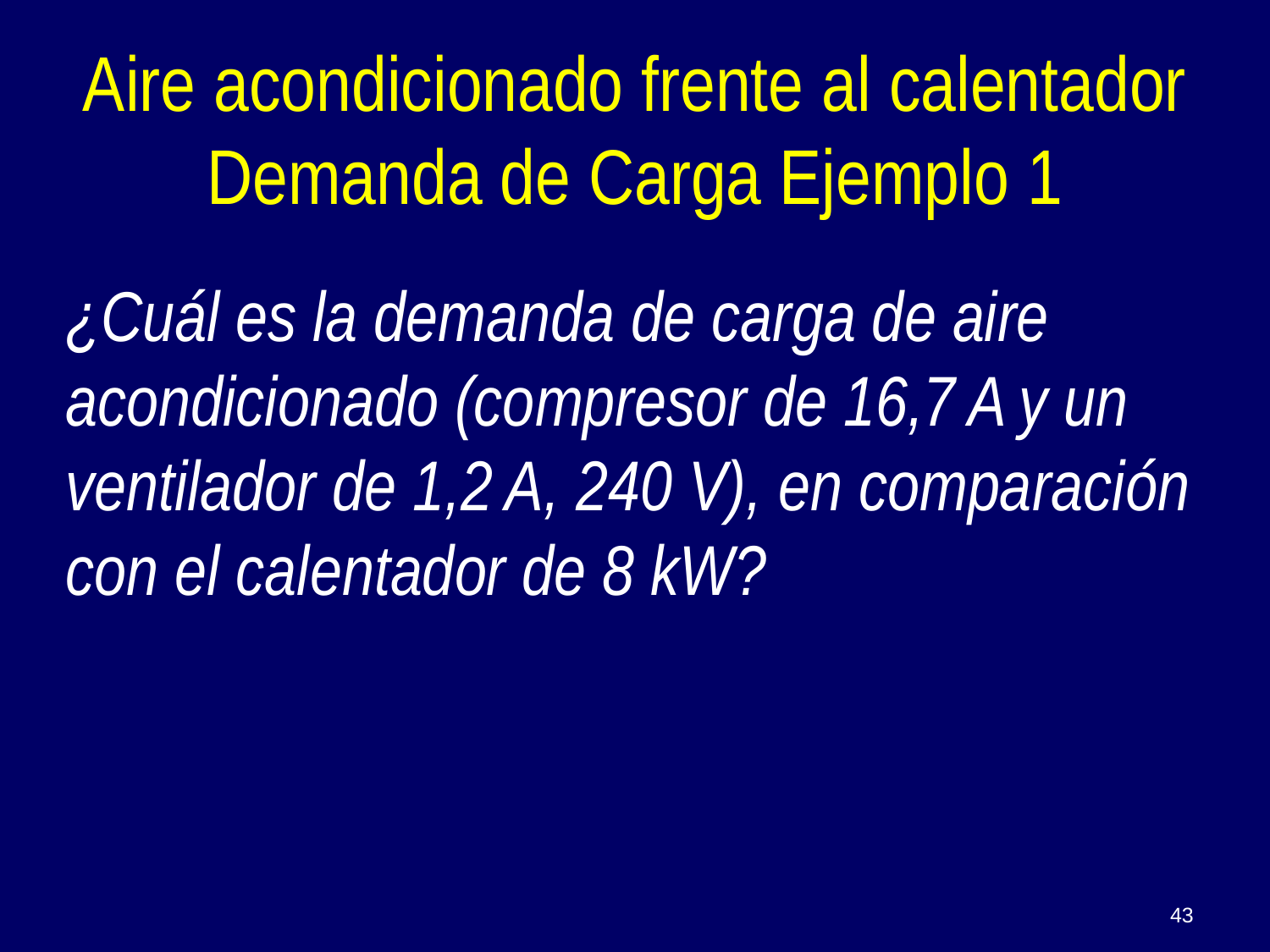

Aire acondicionado frente al calentador Demanda de Carga Ejemplo 1
¿Cuál es la demanda de carga de aire acondicionado (compresor de 16,7 A y un ventilador de 1,2 A, 240 V), en comparación con el calentador de 8 kW?

43